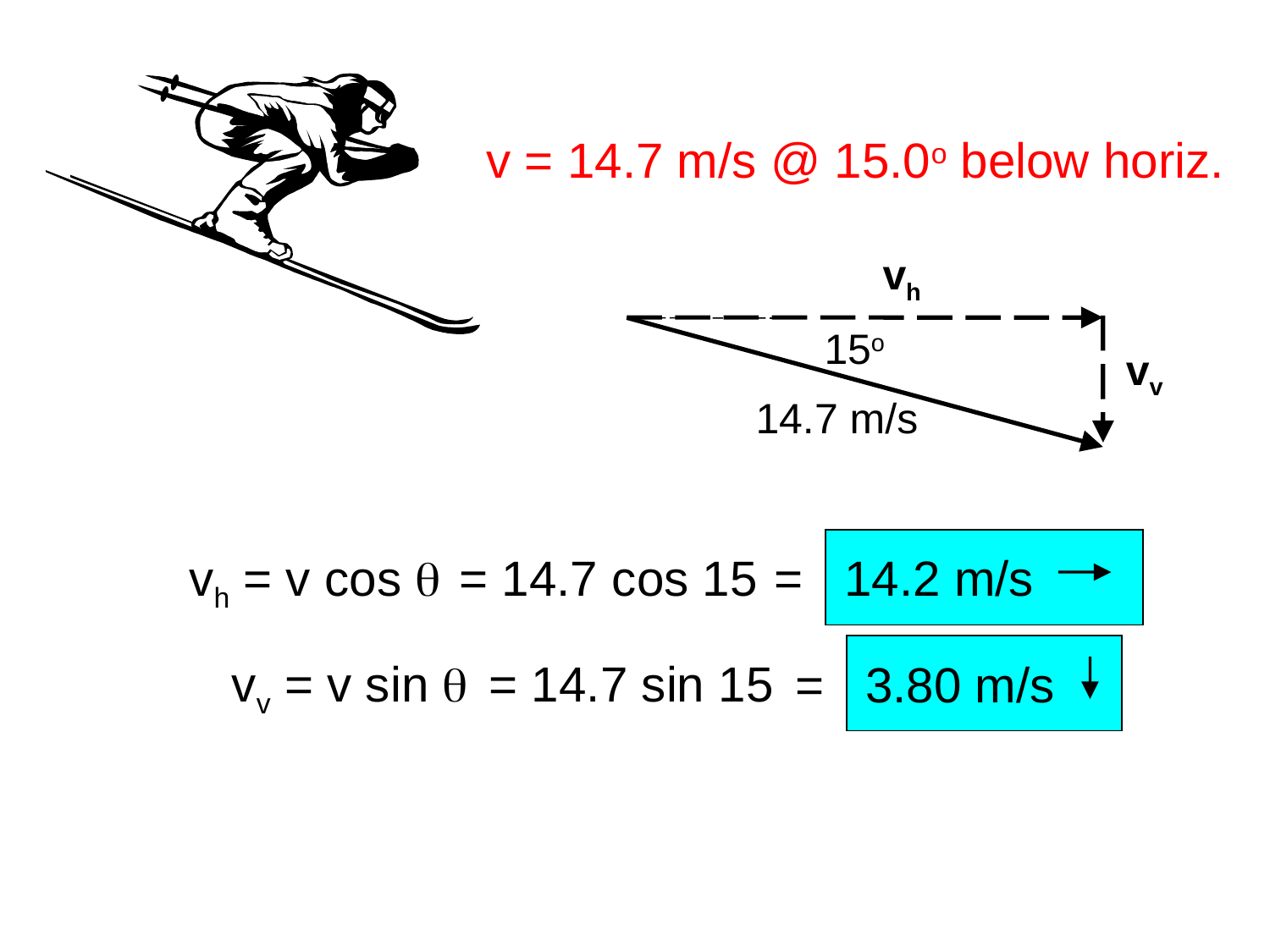

v = 14.7 m/s @ 15.0o below horiz.
vh

vv
15o

14.7 m/s

vh = v cos θ
= 14.7 cos 15
=   14.2 m/s

vv = v sin θ
= 14.7 sin 15
=   3.80 m/s